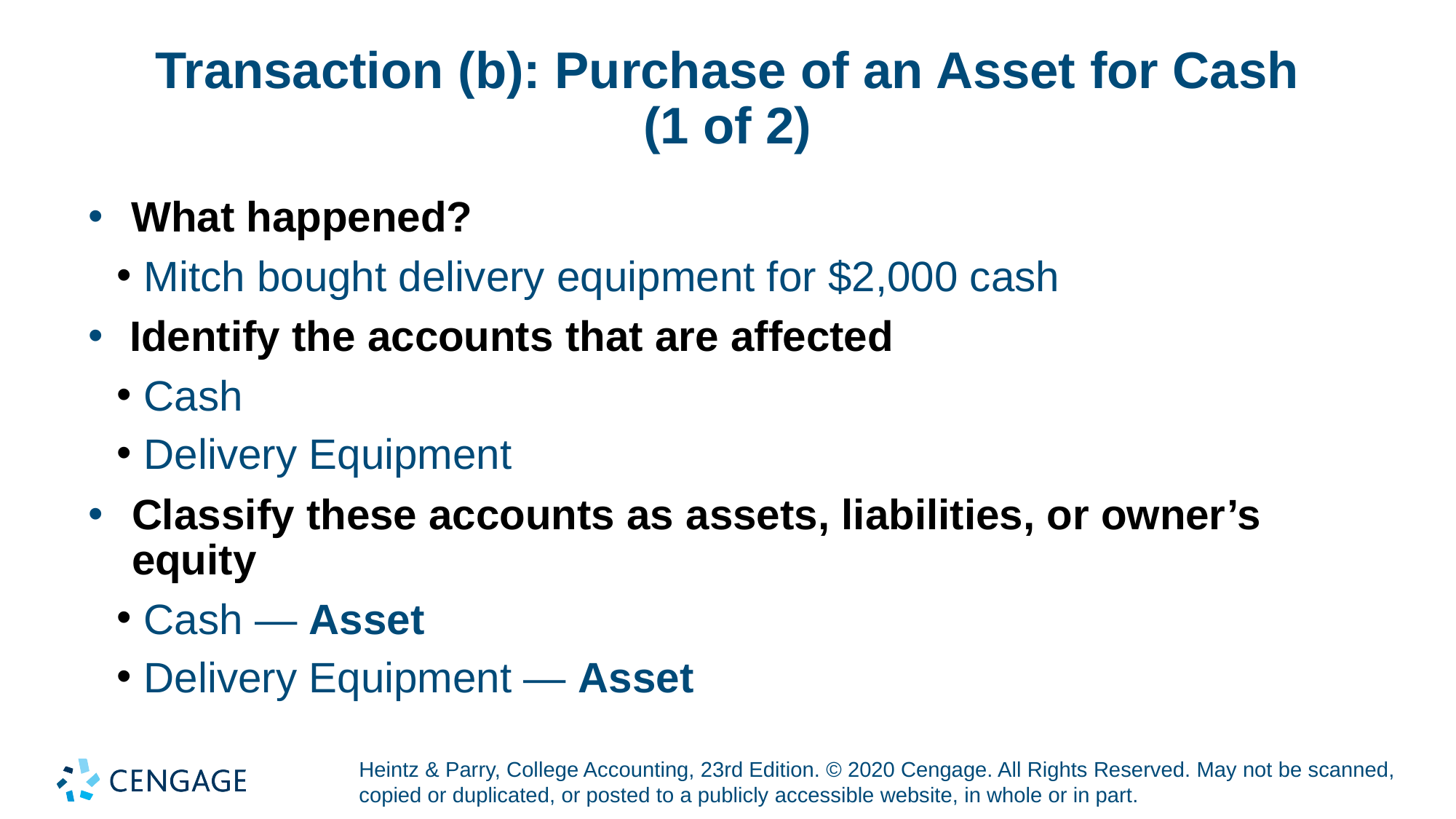

# Transaction (b): Purchase of an Asset for Cash (1 of 2)
What happened?
Mitch bought delivery equipment for $2,000 cash
Identify the accounts that are affected
Cash
Delivery Equipment
Classify these accounts as assets, liabilities, or owner’s equity
Cash — Asset
Delivery Equipment — Asset